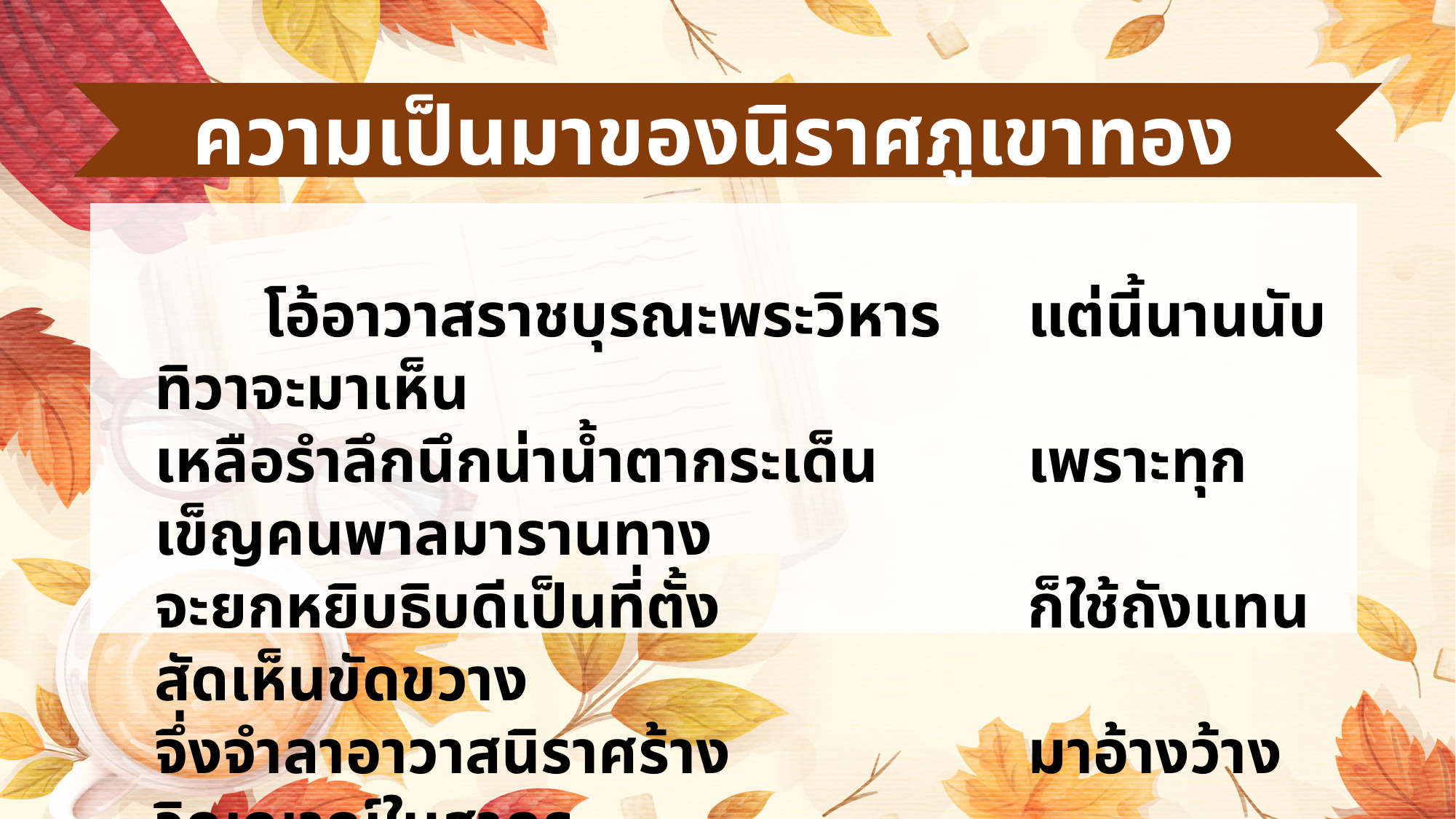

ความเป็นมาของนิราศภูเขาทอง

	โอ้อาวาสราชบุรณะพระวิหาร 	แต่นี้นานนับทิวาจะมาเห็น
เหลือรำลึกนึกน่าน้ำตากระเด็น 		เพราะทุกเข็ญคนพาลมารานทาง
จะยกหยิบธิบดีเป็นที่ตั้ง 			ก็ใช้ถังแทนสัดเห็นขัดขวาง
จึ่งจำลาอาวาสนิราศร้าง 			มาอ้างว้างวิญญาณ์ในสาคร